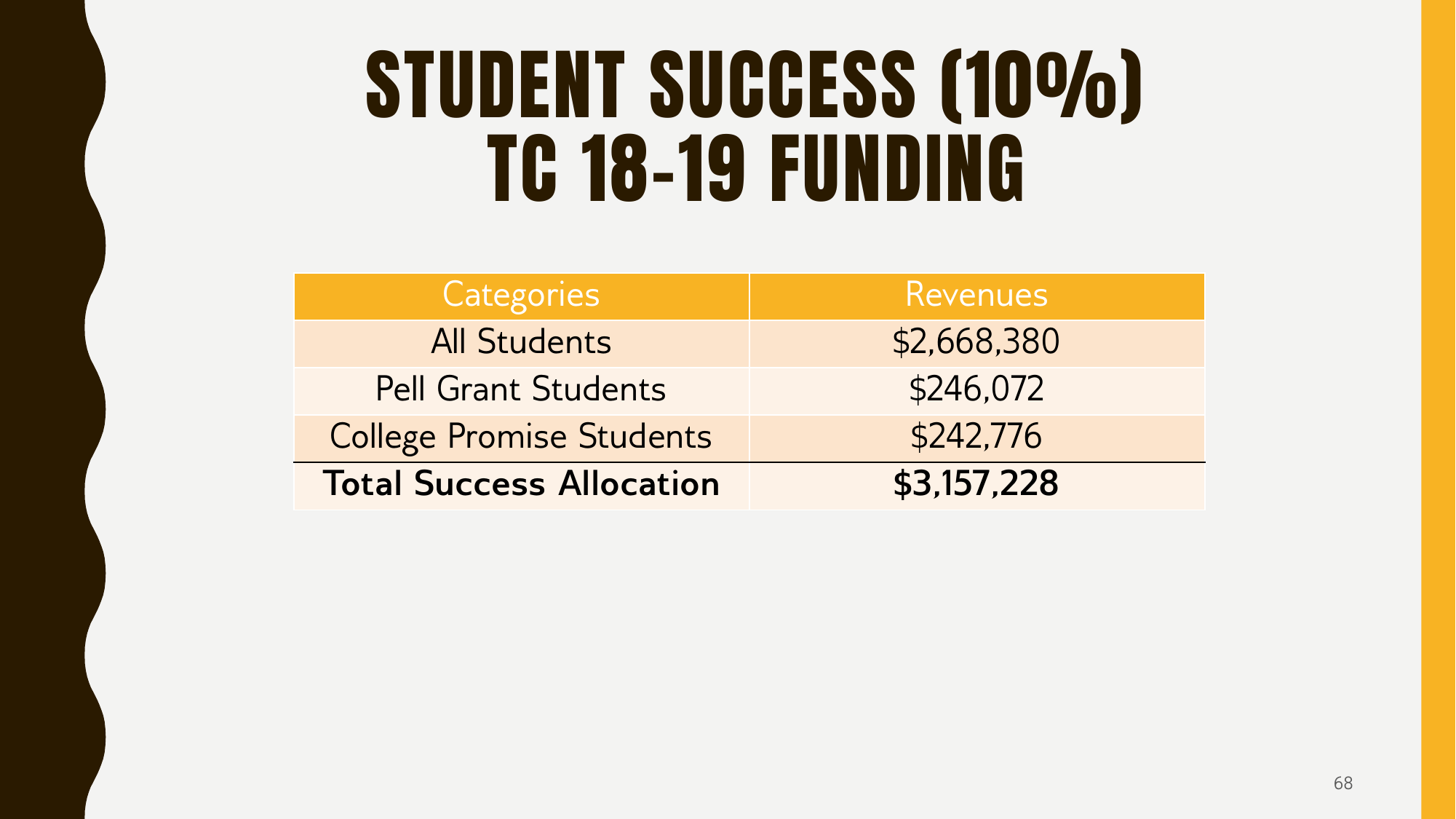

# Student success (10%) TC 18-19 Funding
| Categories | Revenues |
| --- | --- |
| All Students | $2,668,380 |
| Pell Grant Students | $246,072 |
| College Promise Students | $242,776 |
| Total Success Allocation | $3,157,228 |
68